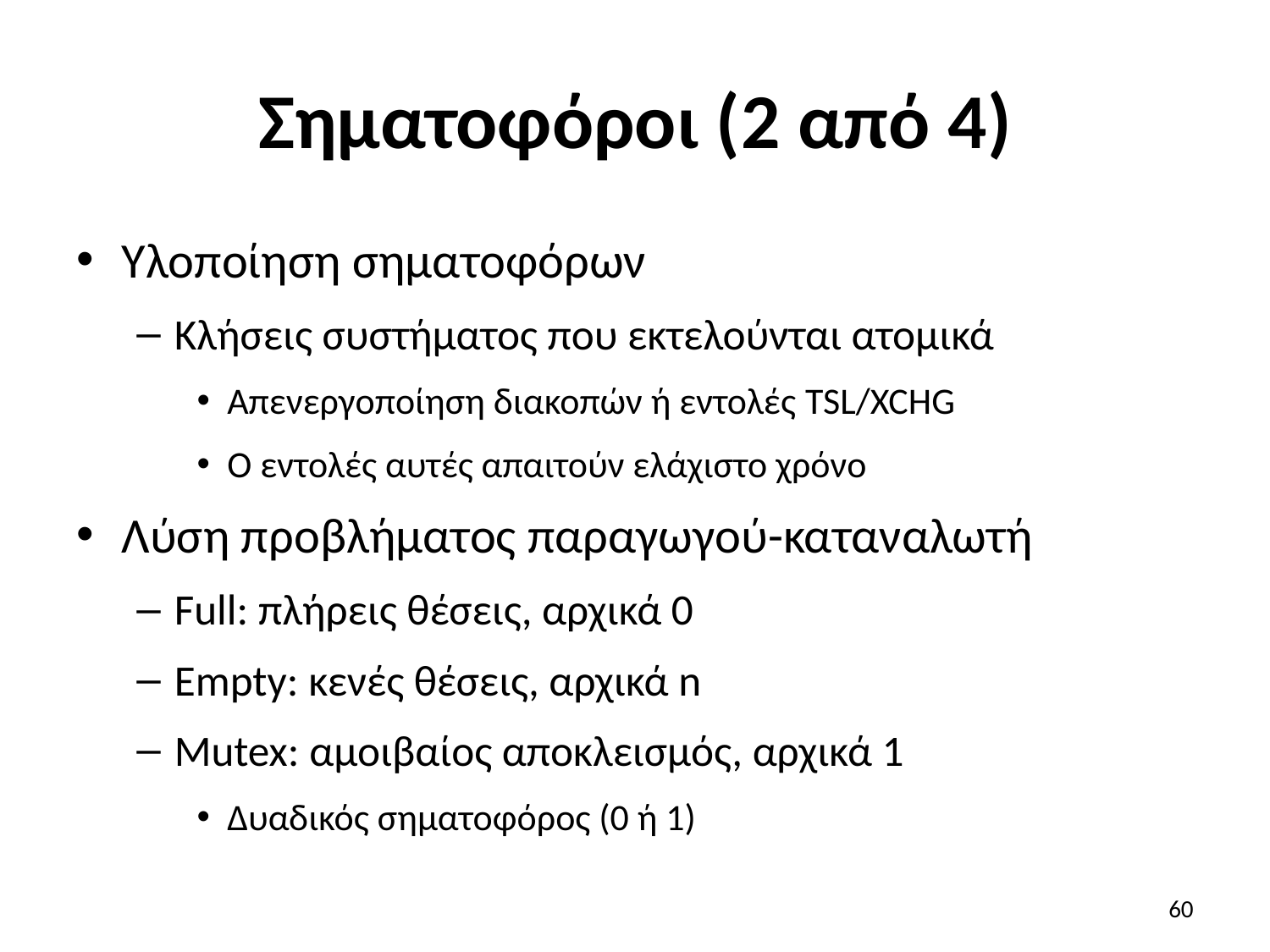

# Σηματοφόροι (2 από 4)
Υλοποίηση σηματοφόρων
Κλήσεις συστήματος που εκτελούνται ατομικά
Απενεργοποίηση διακοπών ή εντολές TSL/XCHG
Ο εντολές αυτές απαιτούν ελάχιστο χρόνο
Λύση προβλήματος παραγωγού-καταναλωτή
Full: πλήρεις θέσεις, αρχικά 0
Empty: κενές θέσεις, αρχικά n
Mutex: αμοιβαίος αποκλεισμός, αρχικά 1
Δυαδικός σηματοφόρος (0 ή 1)

60